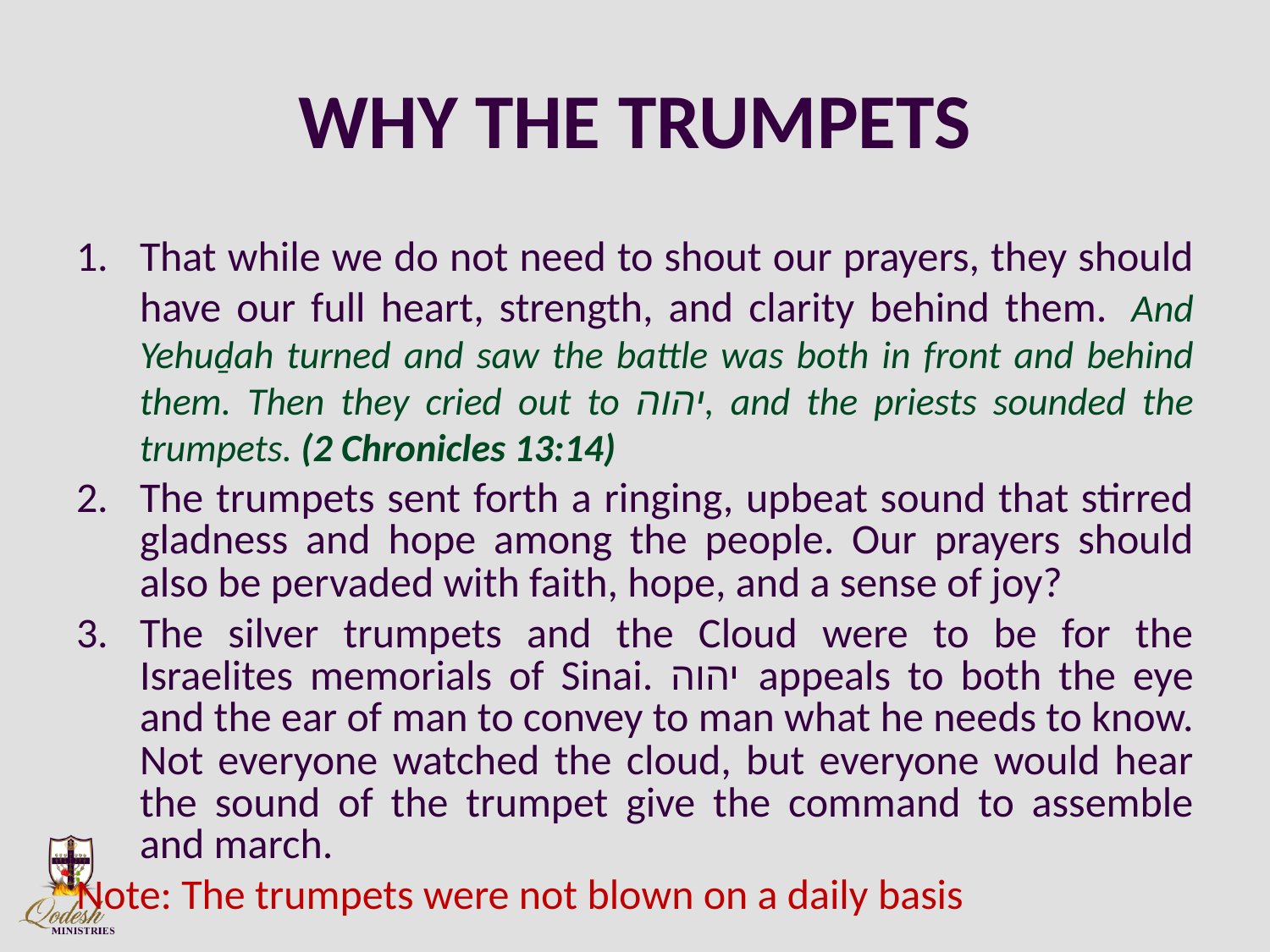

# WHY THE TRUMPETS
That while we do not need to shout our prayers, they should have our full heart, strength, and clarity behind them.  And Yehuḏah turned and saw the battle was both in front and behind them. Then they cried out to יהוה, and the priests sounded the trumpets. (2 Chronicles 13:14)
The trumpets sent forth a ringing, upbeat sound that stirred gladness and hope among the people. Our prayers should also be pervaded with faith, hope, and a sense of joy?
The silver trumpets and the Cloud were to be for the Israelites memorials of Sinai. יהוה appeals to both the eye and the ear of man to convey to man what he needs to know. Not everyone watched the cloud, but everyone would hear the sound of the trumpet give the command to assemble and march.
Note: The trumpets were not blown on a daily basis